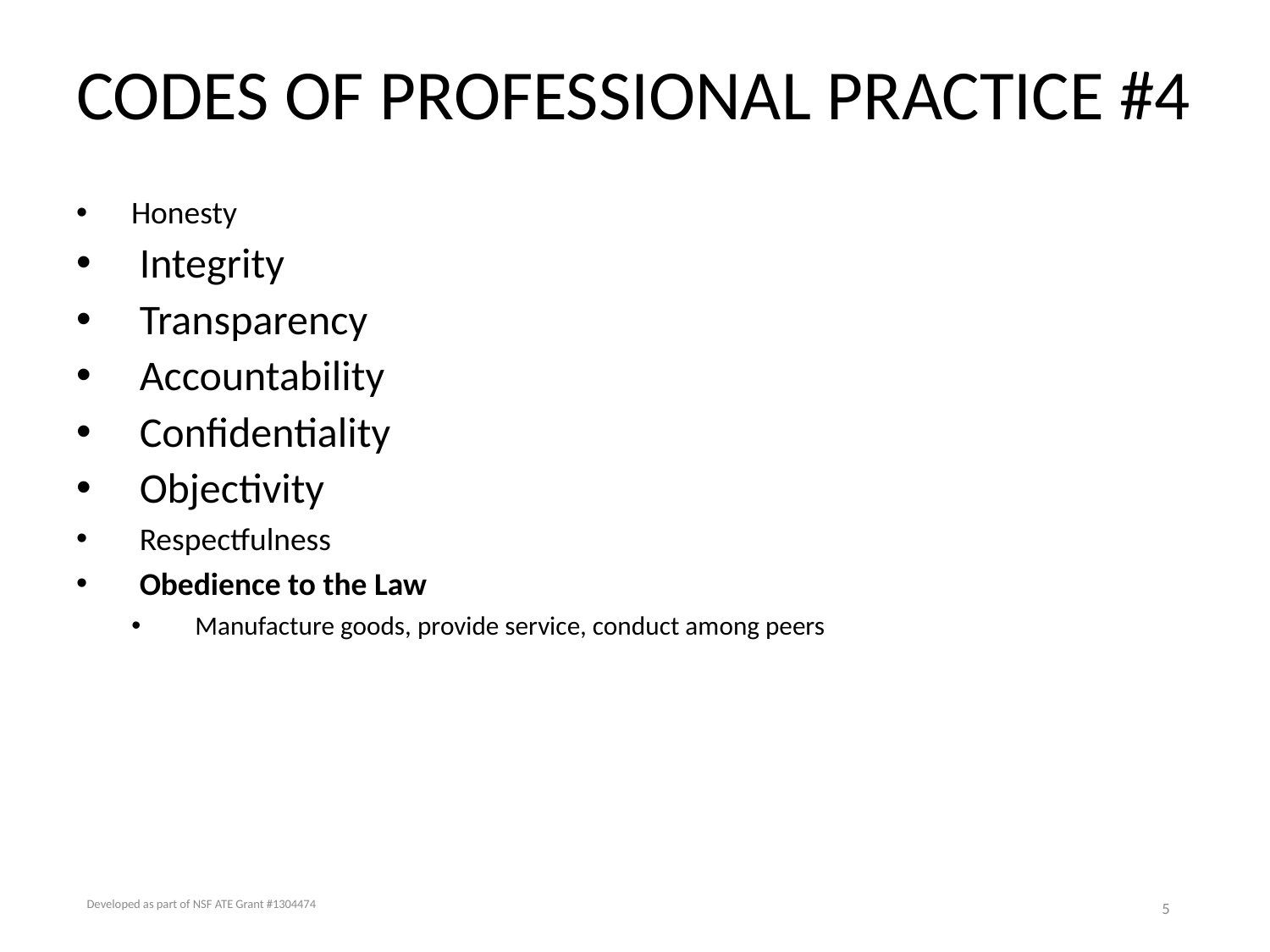

# CODES OF PROFESSIONAL PRACTICE #4
Honesty
Integrity
Transparency
Accountability
Confidentiality
Objectivity
Respectfulness
Obedience to the Law
Manufacture goods, provide service, conduct among peers

Developed as part of NSF ATE Grant #1304474
5